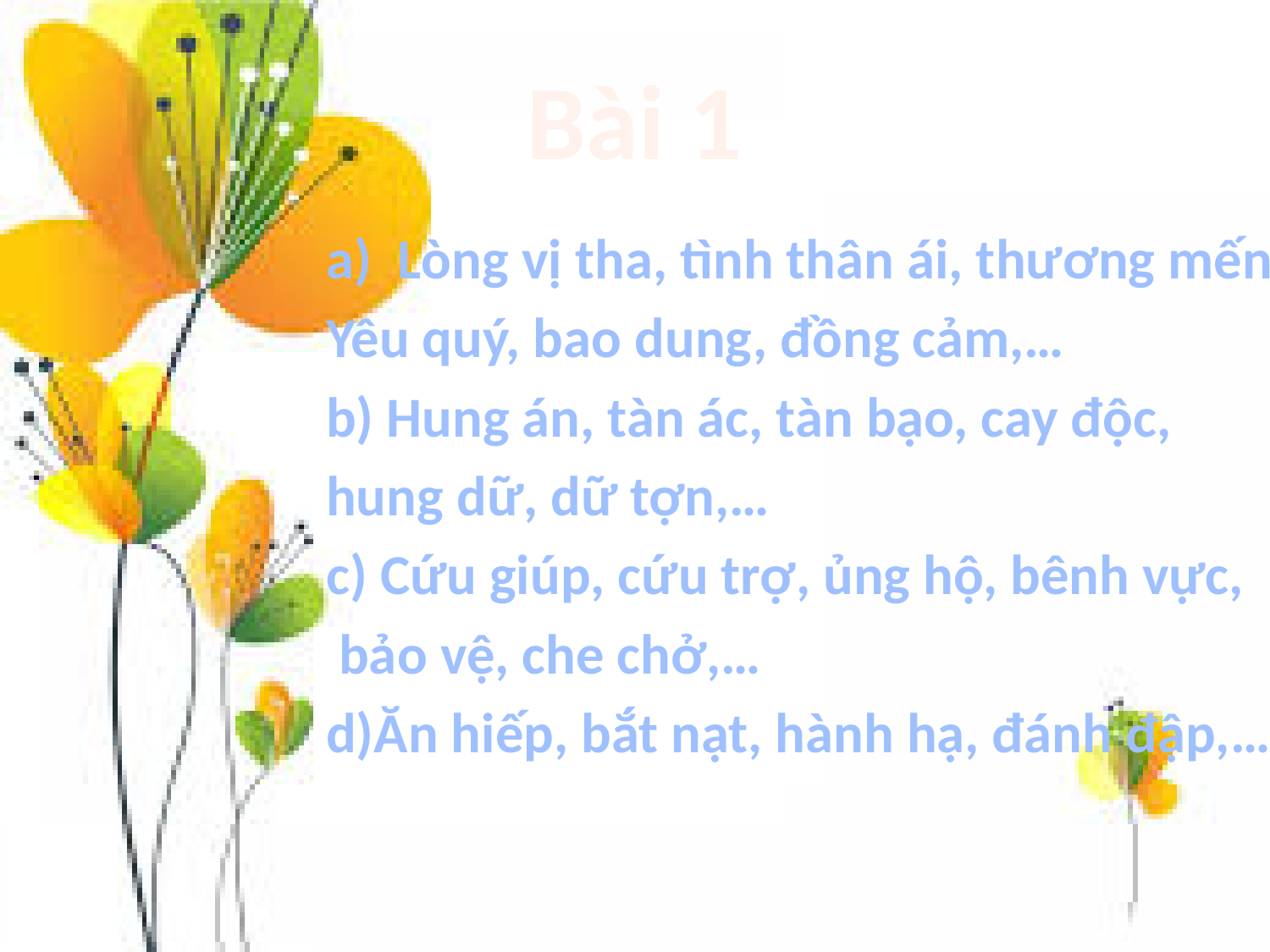

# Bài 1
Lòng vị tha, tình thân ái, thương mến,
Yêu quý, bao dung, đồng cảm,…
b) Hung án, tàn ác, tàn bạo, cay độc,
hung dữ, dữ tợn,…
c) Cứu giúp, cứu trợ, ủng hộ, bênh vực,
 bảo vệ, che chở,…
d)Ăn hiếp, bắt nạt, hành hạ, đánh đập,…